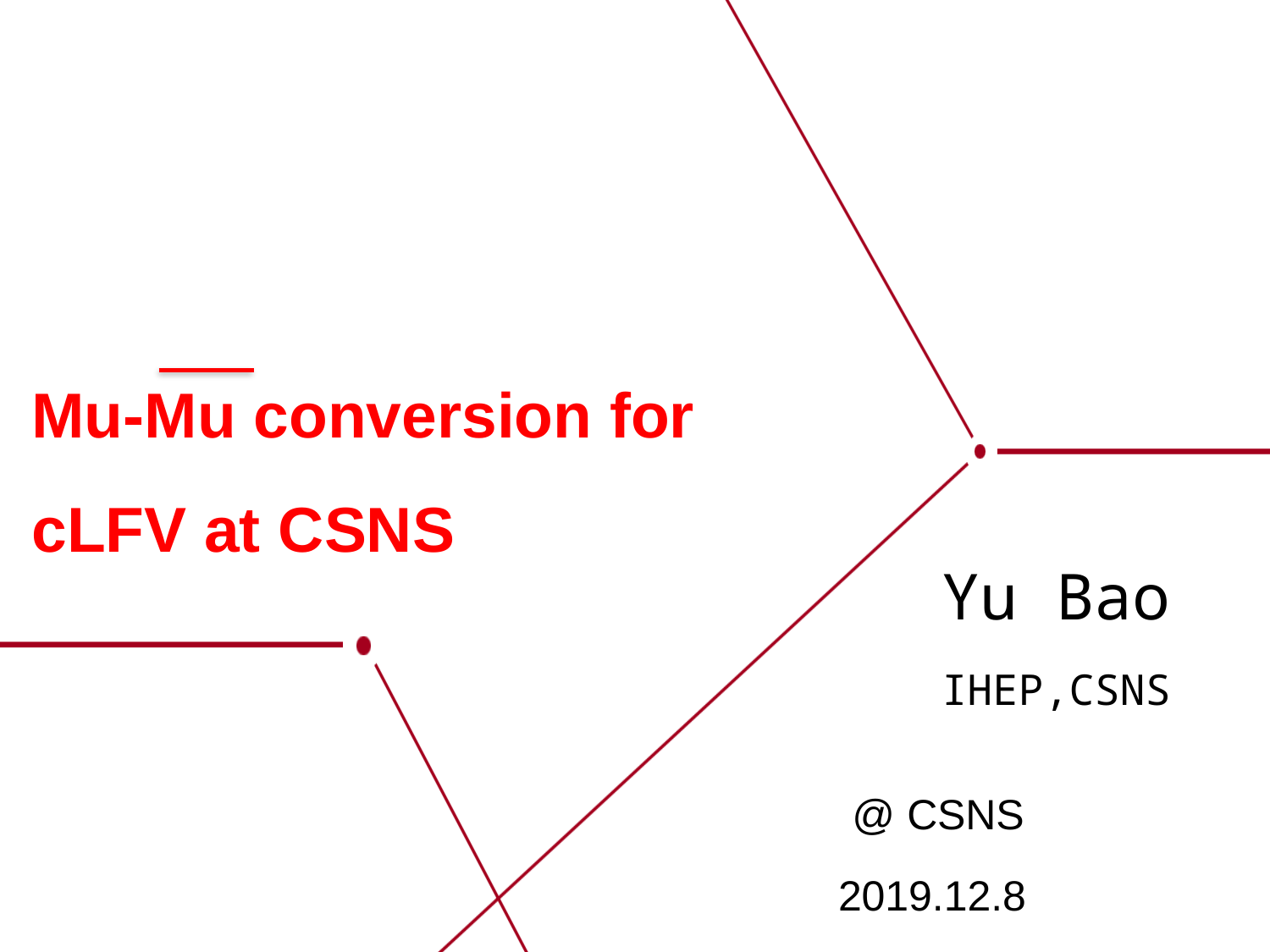

Mu-Mu conversion for cLFV at CSNS
Yu Bao
IHEP,CSNS
 @ CSNS
2019.12.8